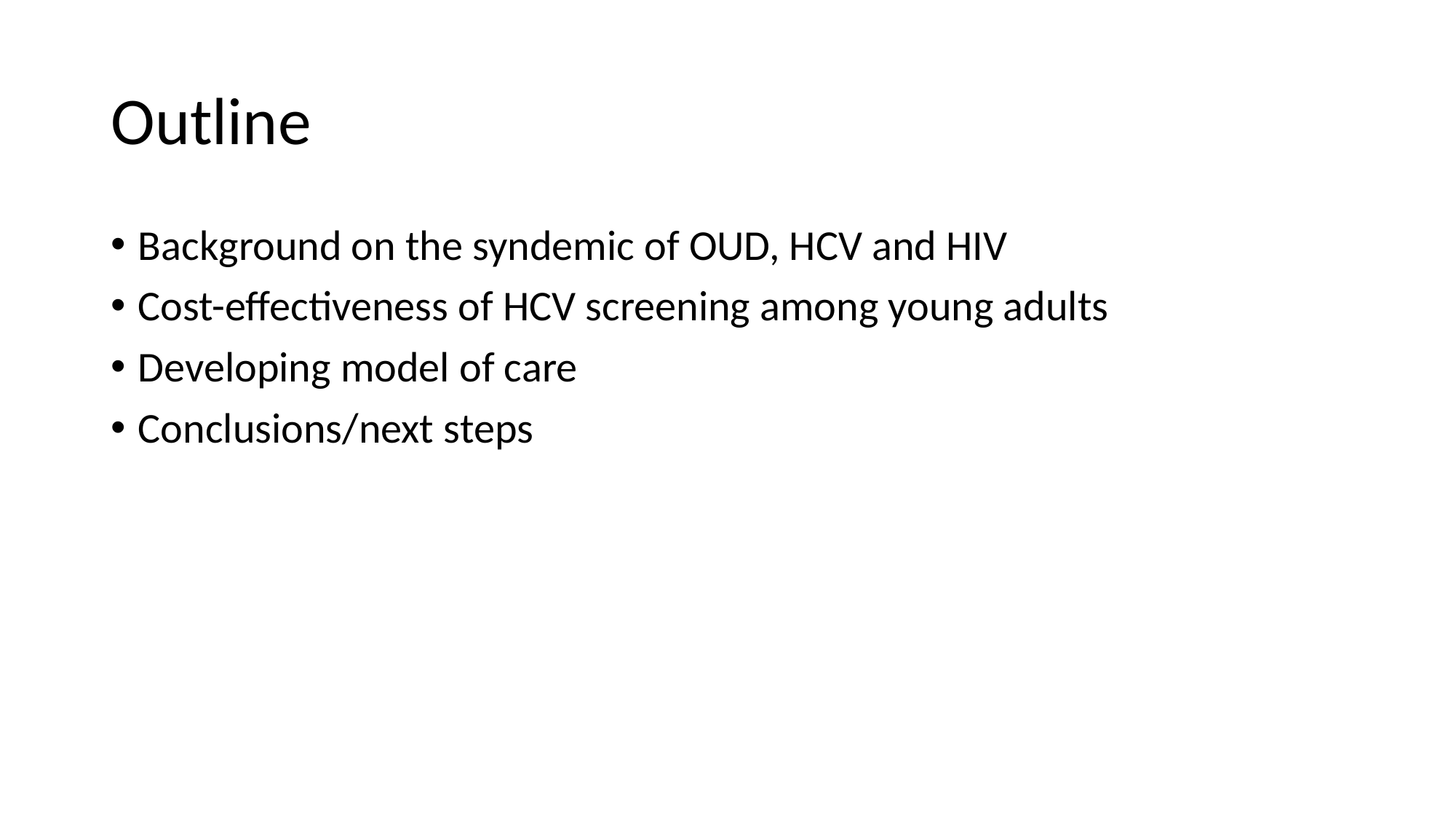

# Outline
Background on the syndemic of OUD, HCV and HIV
Cost-effectiveness of HCV screening among young adults
Developing model of care
Conclusions/next steps